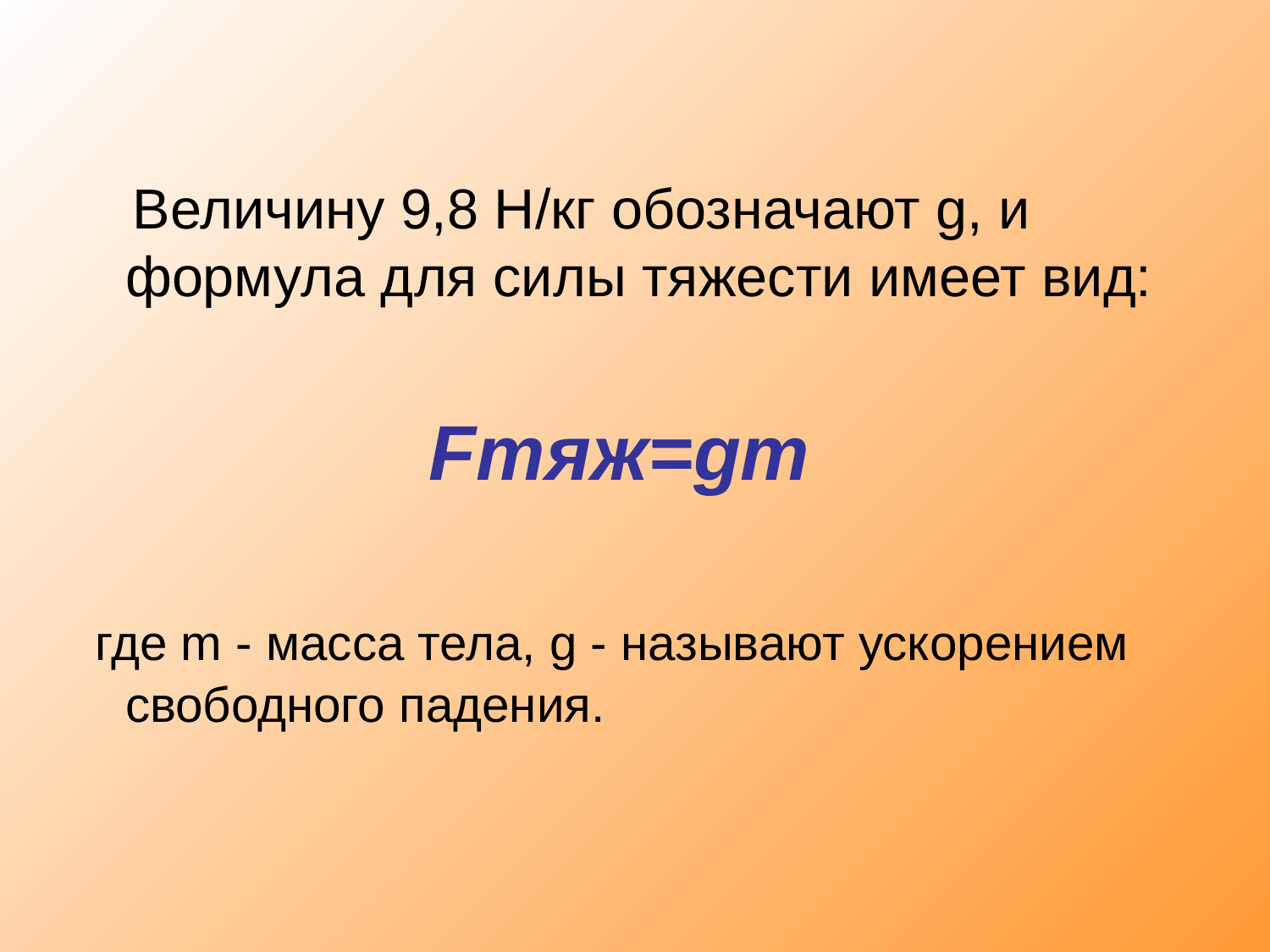

#
    Величину 9,8 Н/кг обозначают g, и      формула для силы тяжести имеет вид:

                    Fтяж=gm

 где m - масса тела, g - называют ускорением свободного падения.